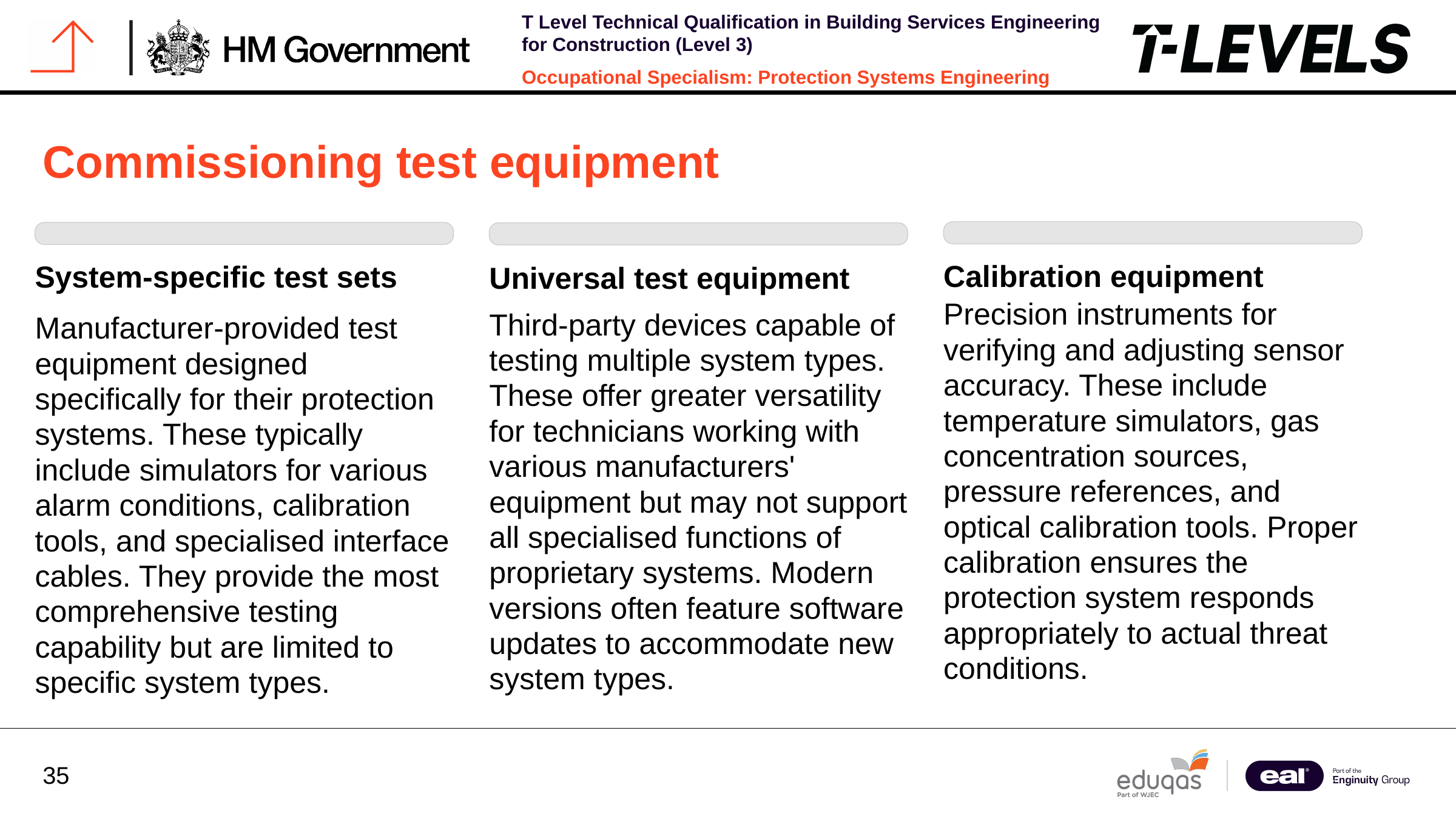

Commissioning test equipment

Calibration equipment
System-specific test sets
Universal test equipment
Precision instruments for verifying and adjusting sensor accuracy. These include temperature simulators, gas concentration sources, pressure references, and optical calibration tools. Proper calibration ensures the protection system responds appropriately to actual threat conditions.
Third-party devices capable of testing multiple system types. These offer greater versatility for technicians working with various manufacturers' equipment but may not support all specialised functions of proprietary systems. Modern versions often feature software updates to accommodate new system types.
Manufacturer-provided test equipment designed specifically for their protection systems. These typically include simulators for various alarm conditions, calibration tools, and specialised interface cables. They provide the most comprehensive testing capability but are limited to specific system types.